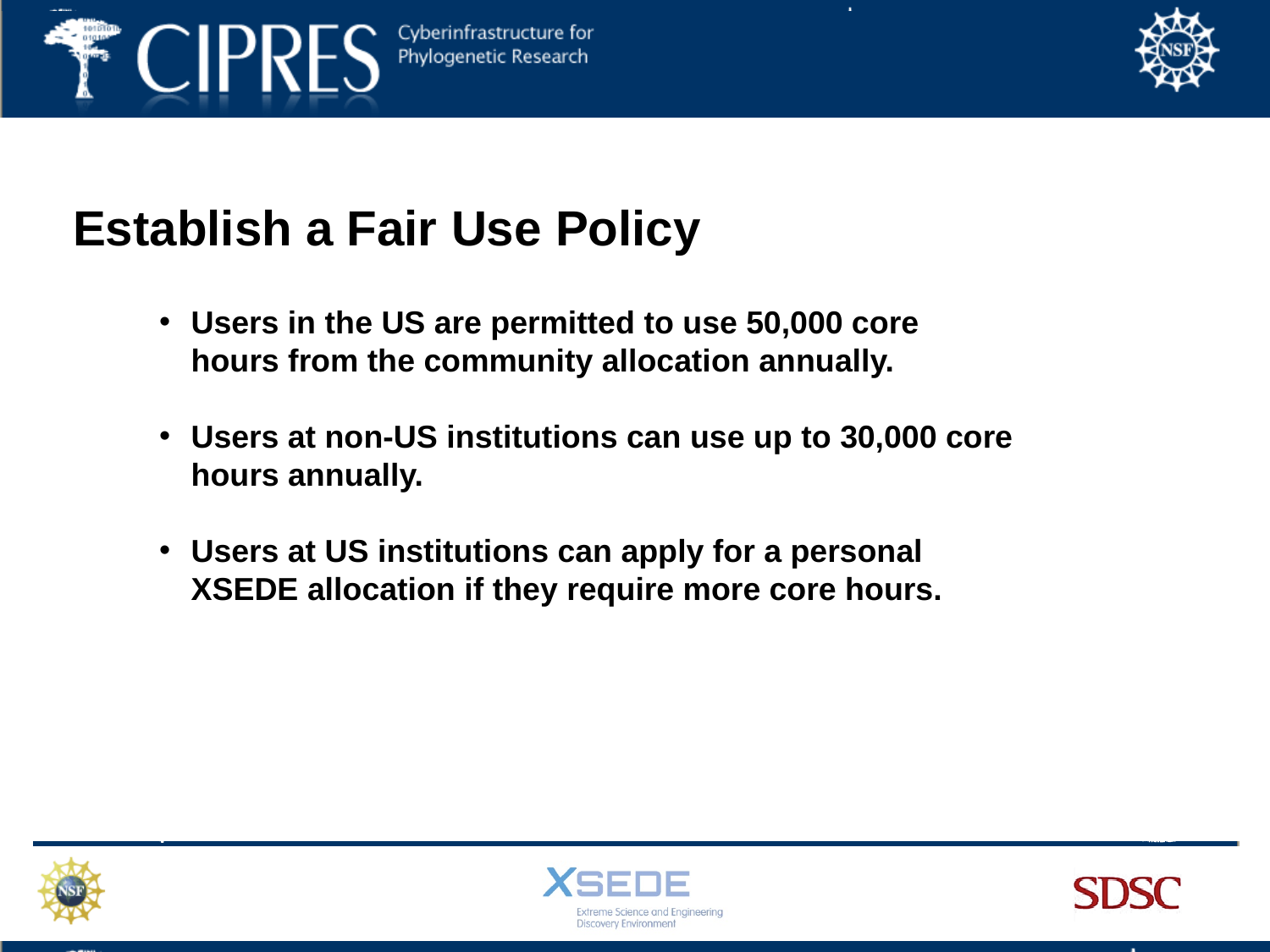

Establish a Fair Use Policy
Users in the US are permitted to use 50,000 core hours from the community allocation annually.

Users at non-US institutions can use up to 30,000 core hours annually.

Users at US institutions can apply for a personal XSEDE allocation if they require more core hours.